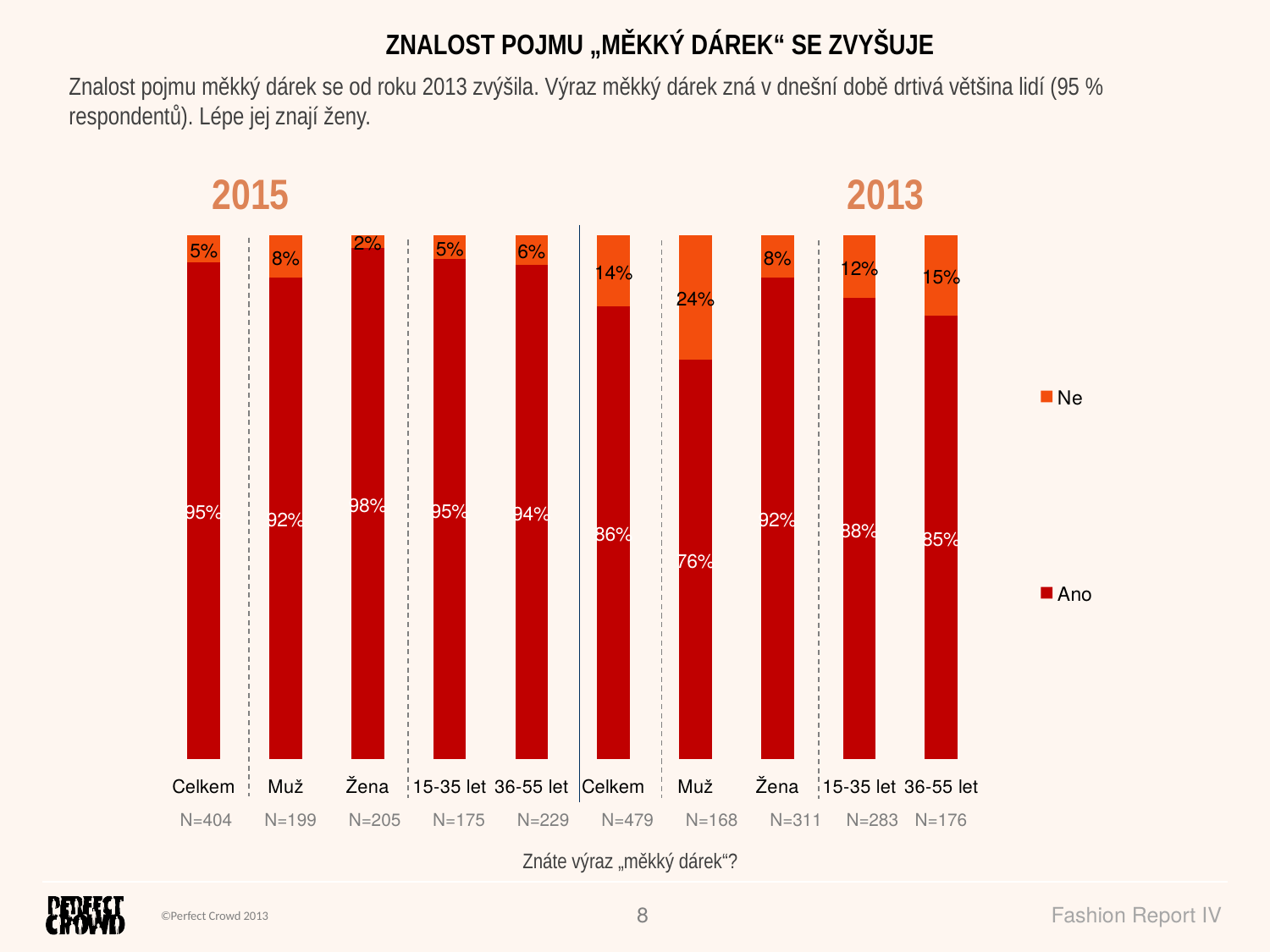

ZNALOST POJMU „MĚKKÝ DÁREK“ SE ZVYŠUJE
Znalost pojmu měkký dárek se od roku 2013 zvýšila. Výraz měkký dárek zná v dnešní době drtivá většina lidí (95 % respondentů). Lépe jej znají ženy.
2015 					2013

### Chart

| Category | Ano | Ne |
|---|---|---|
| Celkem | 94.80198019801979 | 5.198019801980198 |
| Muž | 91.95979899497488 | 8.040201005025125 |
| Žena | 97.5609756097561 | 2.4390243902439024 |
| 15-35 let | 95.42857142857143 | 4.571428571428571 |
| 36-55 let | 94.32314410480349 | 5.676855895196507 |
| Celkem | 86.43006263048017 | 13.569937369519833 |
| Muž | 76.19047619047619 | 23.809523809523807 |
| Žena | 91.96141479099678 | 8.038585209003216 |
| 15-35 let | 87.98586572438163 | 12.014134275618375 |
| 36-55 let | 84.6590909090909 | 15.340909090909092 |
| N=404 | N=199 | N=205 | N=175 | N=229 | N=479 | N=168 | N=311 | N=283 | N=176 |
| --- | --- | --- | --- | --- | --- | --- | --- | --- | --- |

Znáte výraz „měkký dárek“?